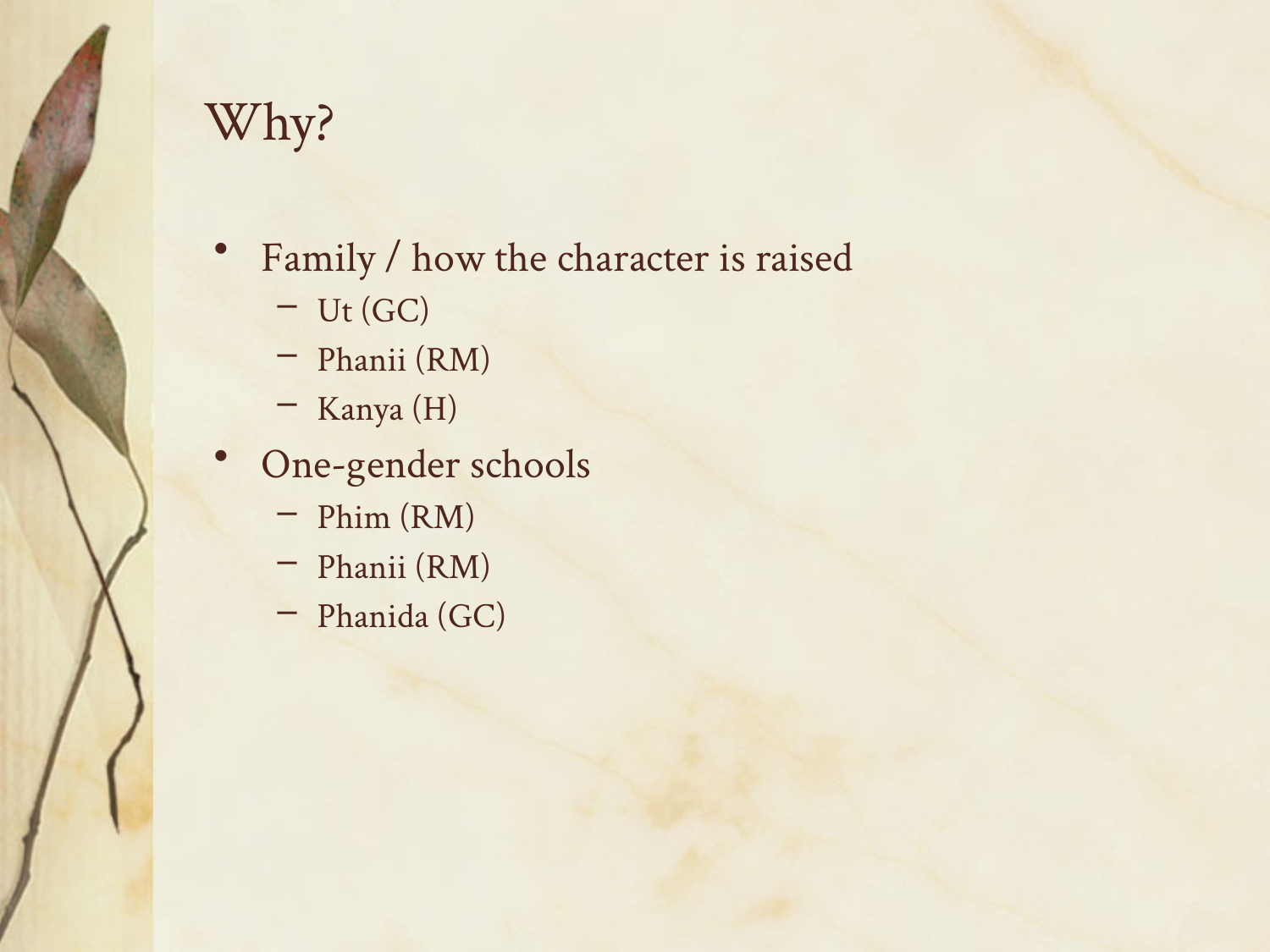

# Why?
Family / how the character is raised
Ut (GC)
Phanii (RM)
Kanya (H)
One-gender schools
Phim (RM)
Phanii (RM)
Phanida (GC)